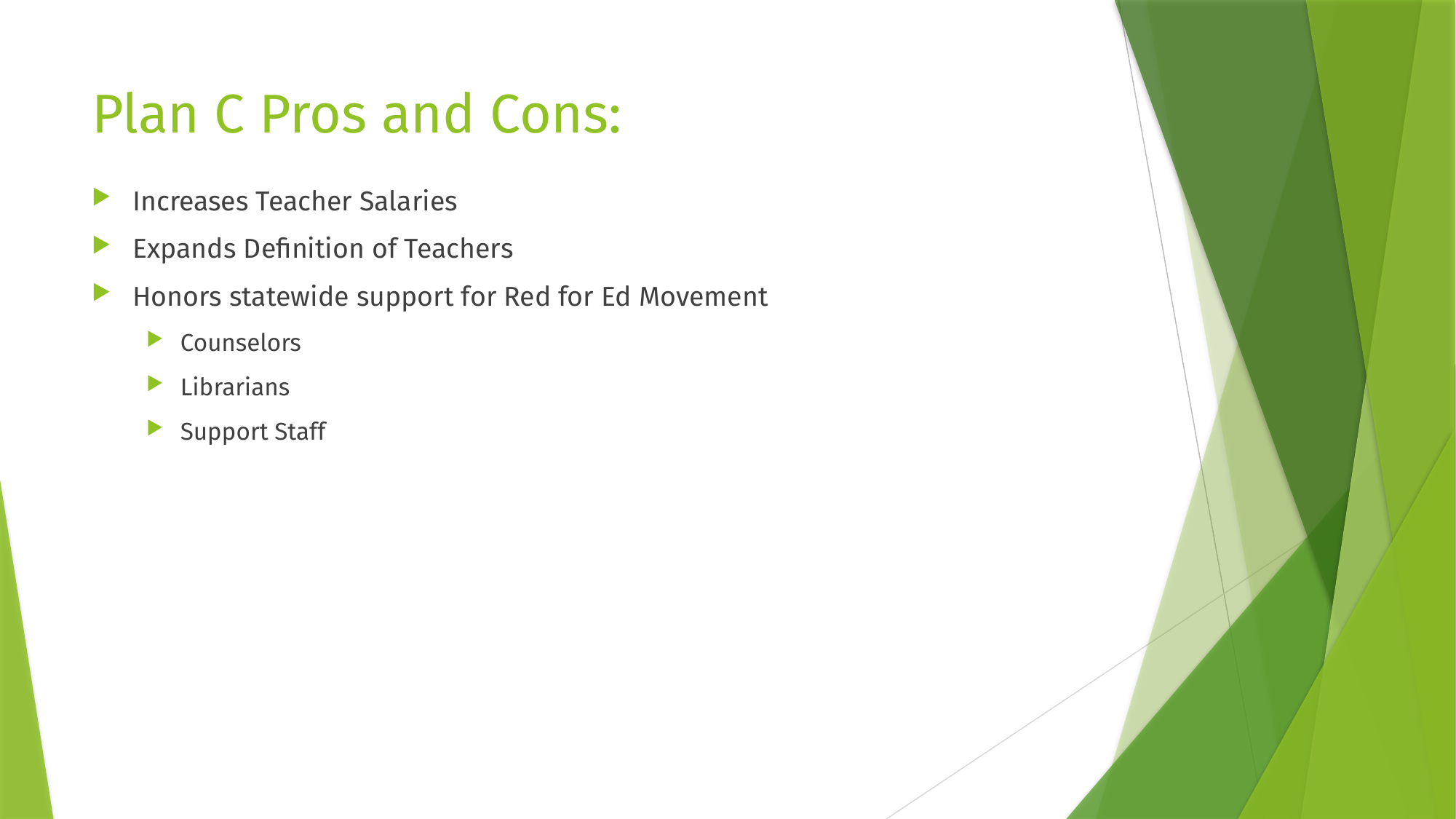

# Plan C Pros and Cons:
Increases Teacher Salaries
Expands Definition of Teachers
Honors statewide support for Red for Ed Movement
Counselors
Librarians
Support Staff